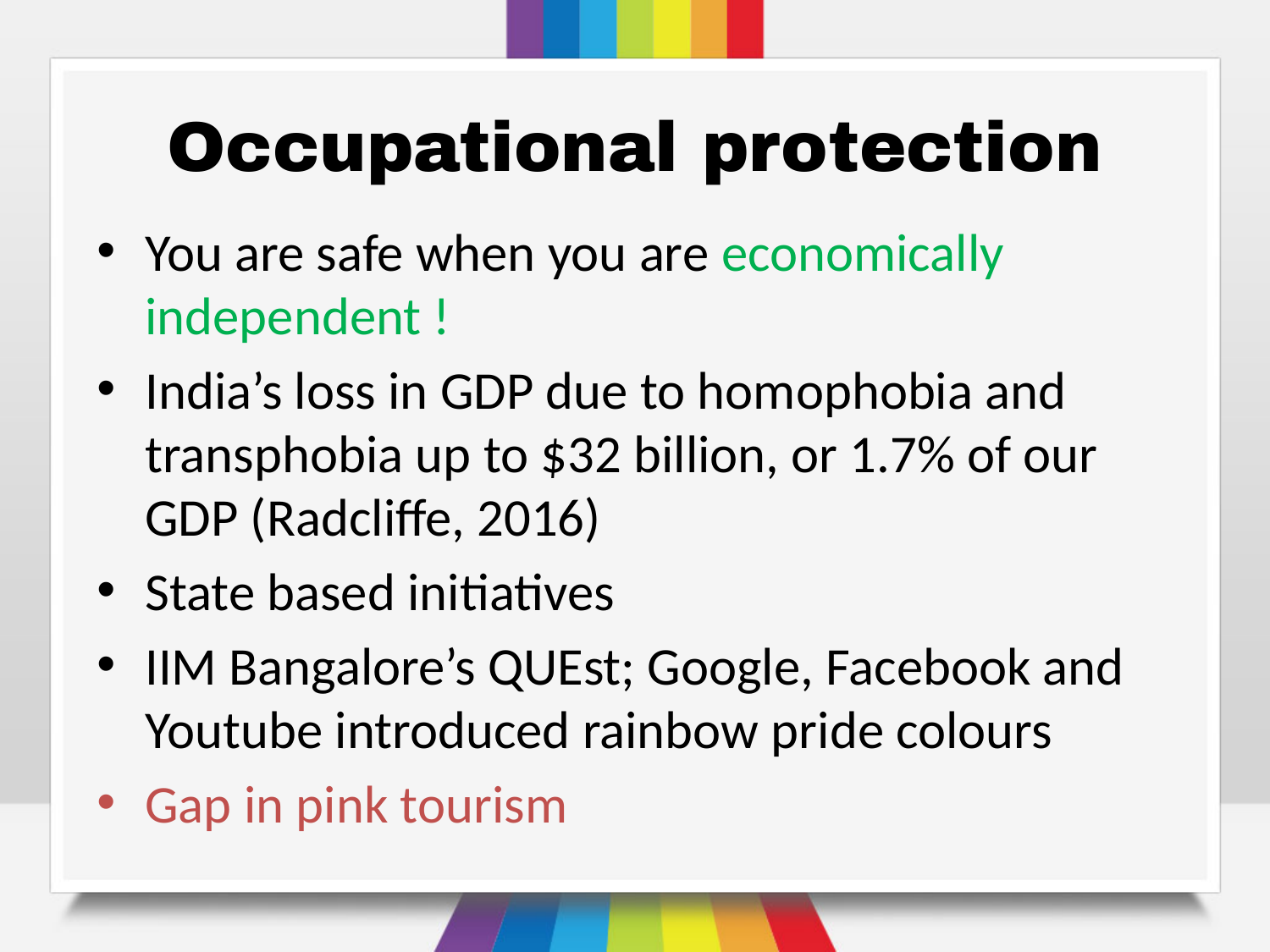

# Occupational protection
You are safe when you are economically independent !
India’s loss in GDP due to homophobia and transphobia up to $32 billion, or 1.7% of our GDP (Radcliffe, 2016)
State based initiatives
IIM Bangalore’s QUEst; Google, Facebook and Youtube introduced rainbow pride colours
Gap in pink tourism